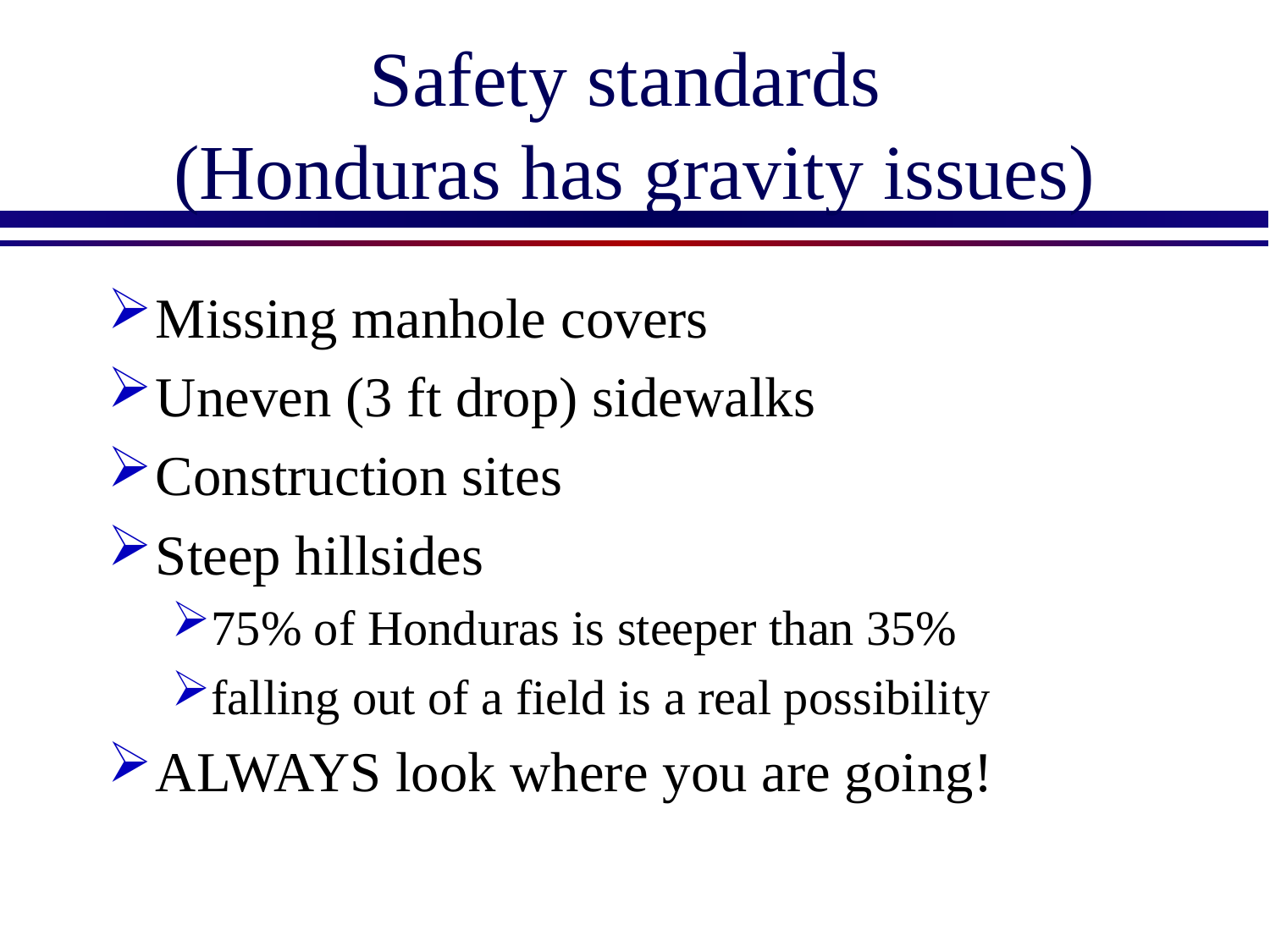

# Safety standards (Honduras has gravity issues)
Missing manhole covers
Uneven (3 ft drop) sidewalks
Construction sites
Steep hillsides
75% of Honduras is steeper than 35%
falling out of a field is a real possibility
ALWAYS look where you are going!